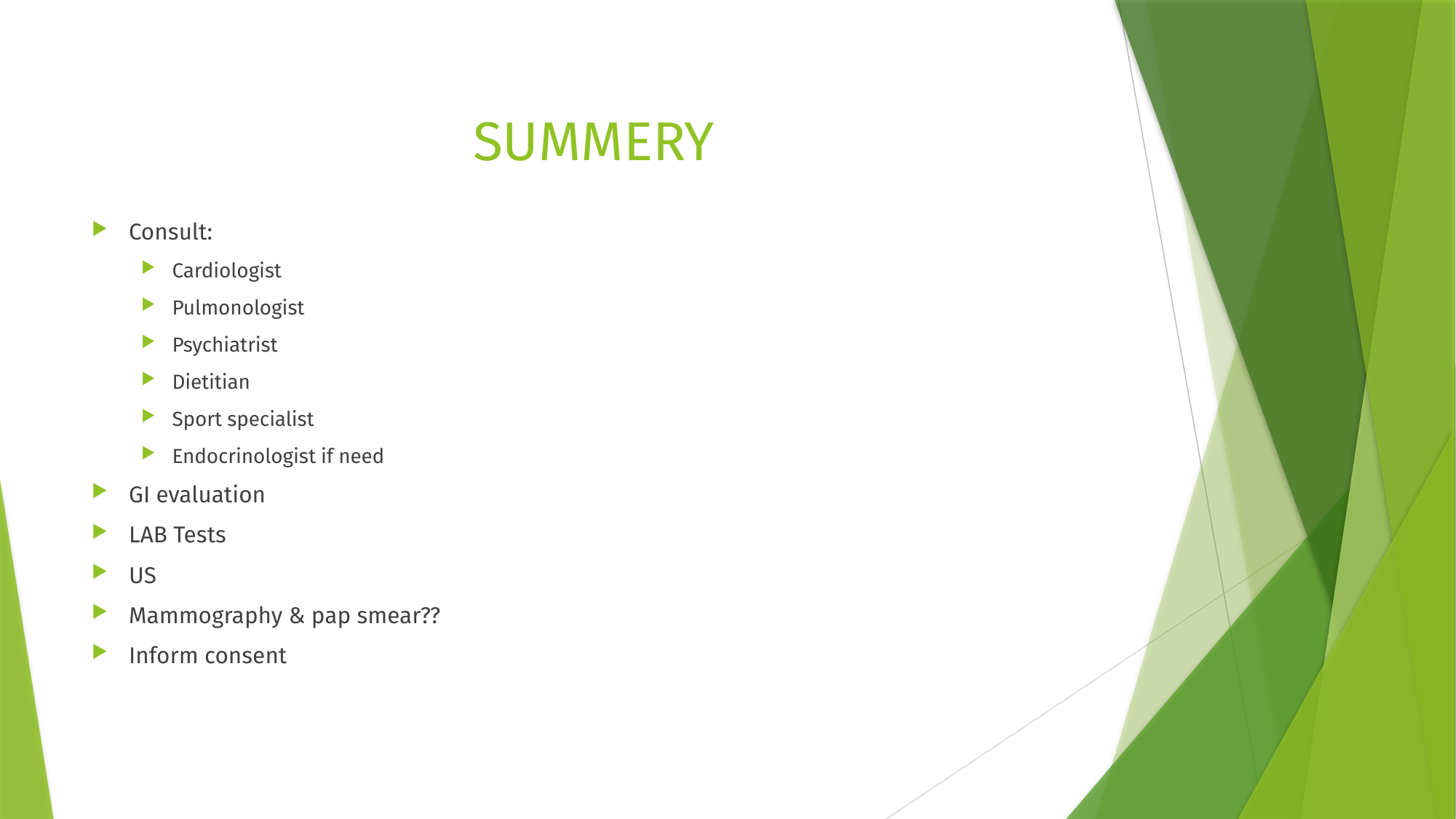

# SUMMERY
Consult:
Cardiologist
Pulmonologist
Psychiatrist
Dietitian
Sport specialist
Endocrinologist if need
GI evaluation
LAB Tests
US
Mammography & pap smear??
Inform consent